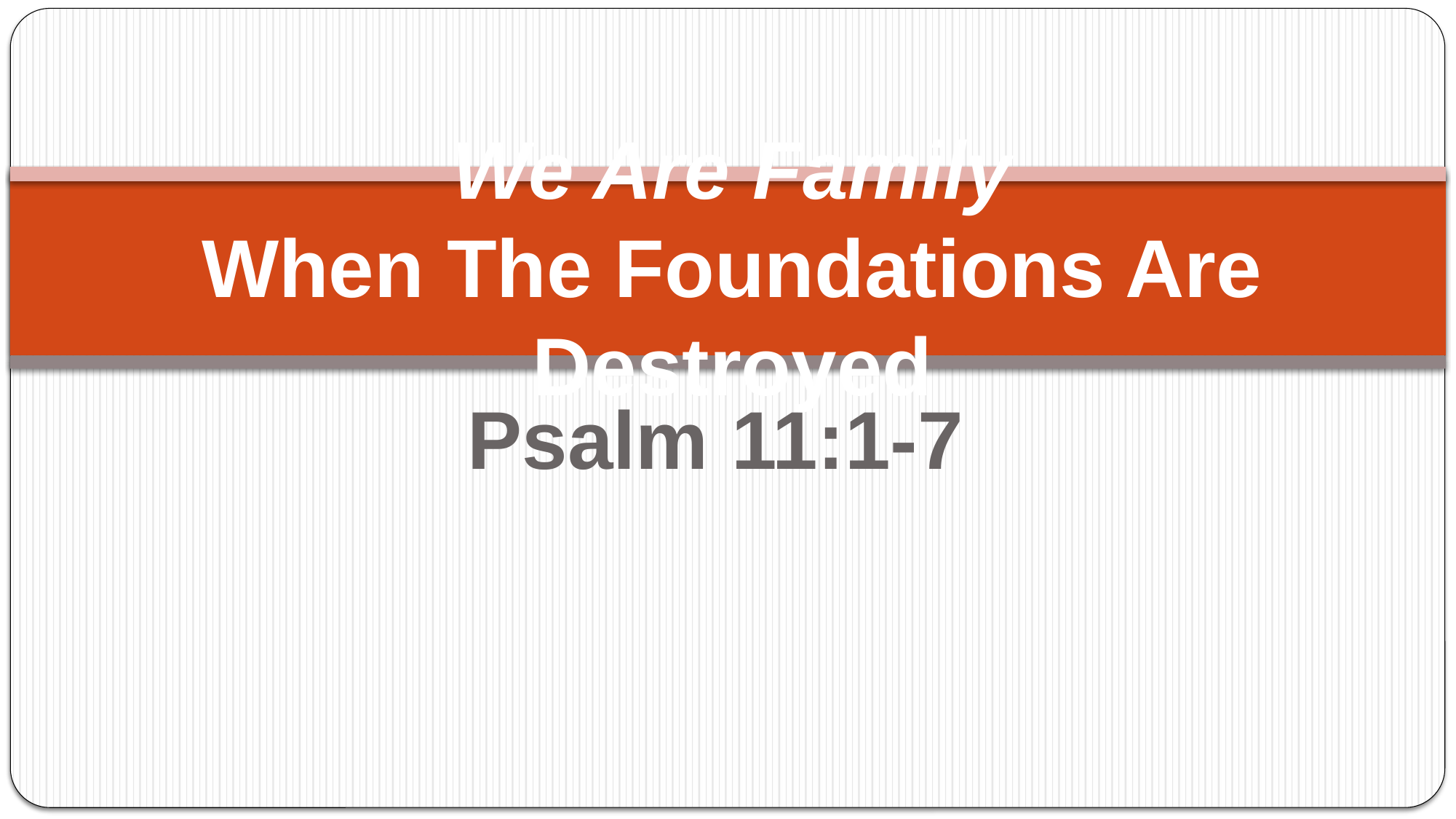

# We Are Family When The Foundations Are Destroyed
Psalm 11:1-7